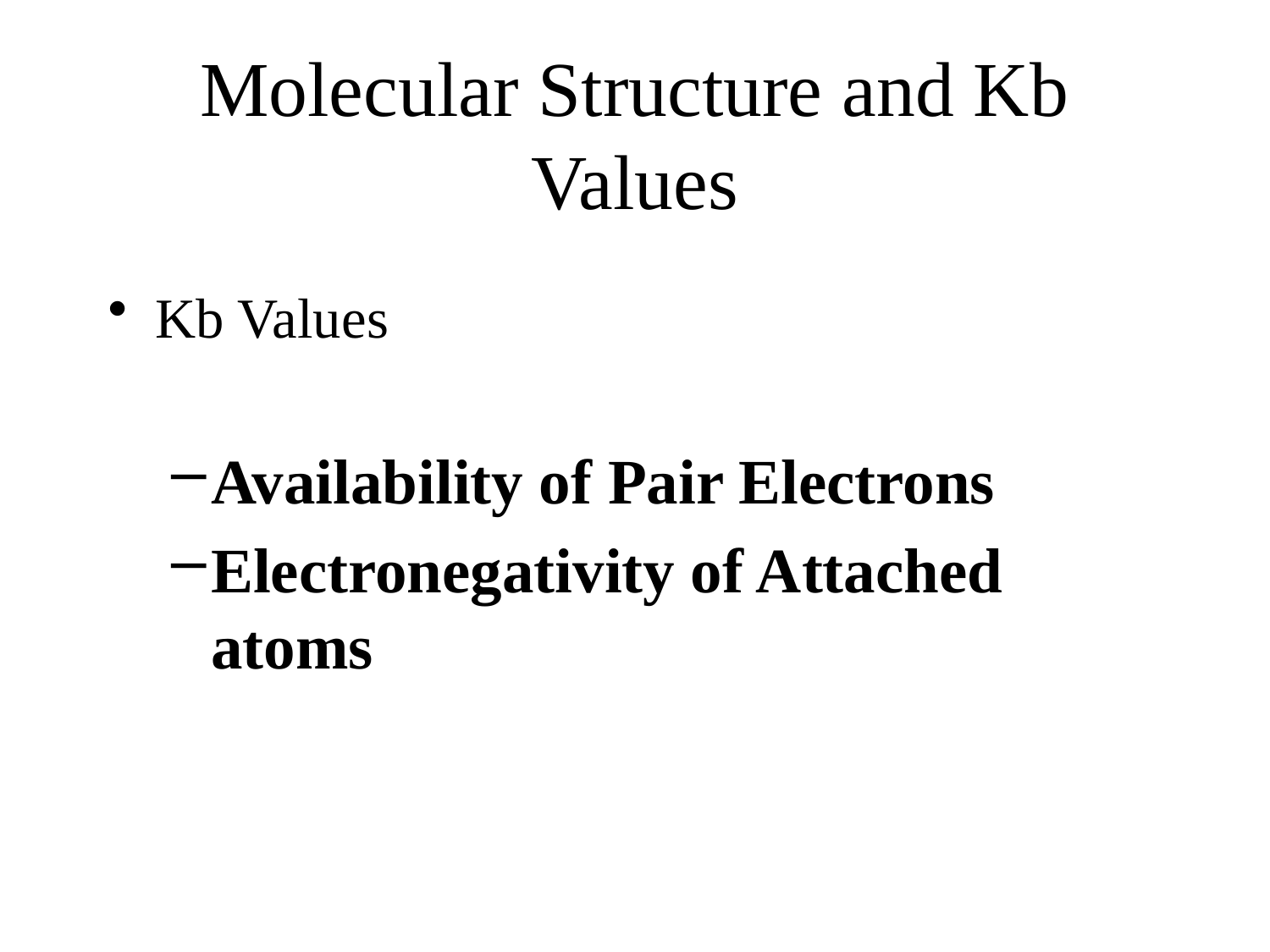

# Molecular Structure and Kb Values
Kb Values

Availability of Pair Electrons
Electronegativity of Attached atoms